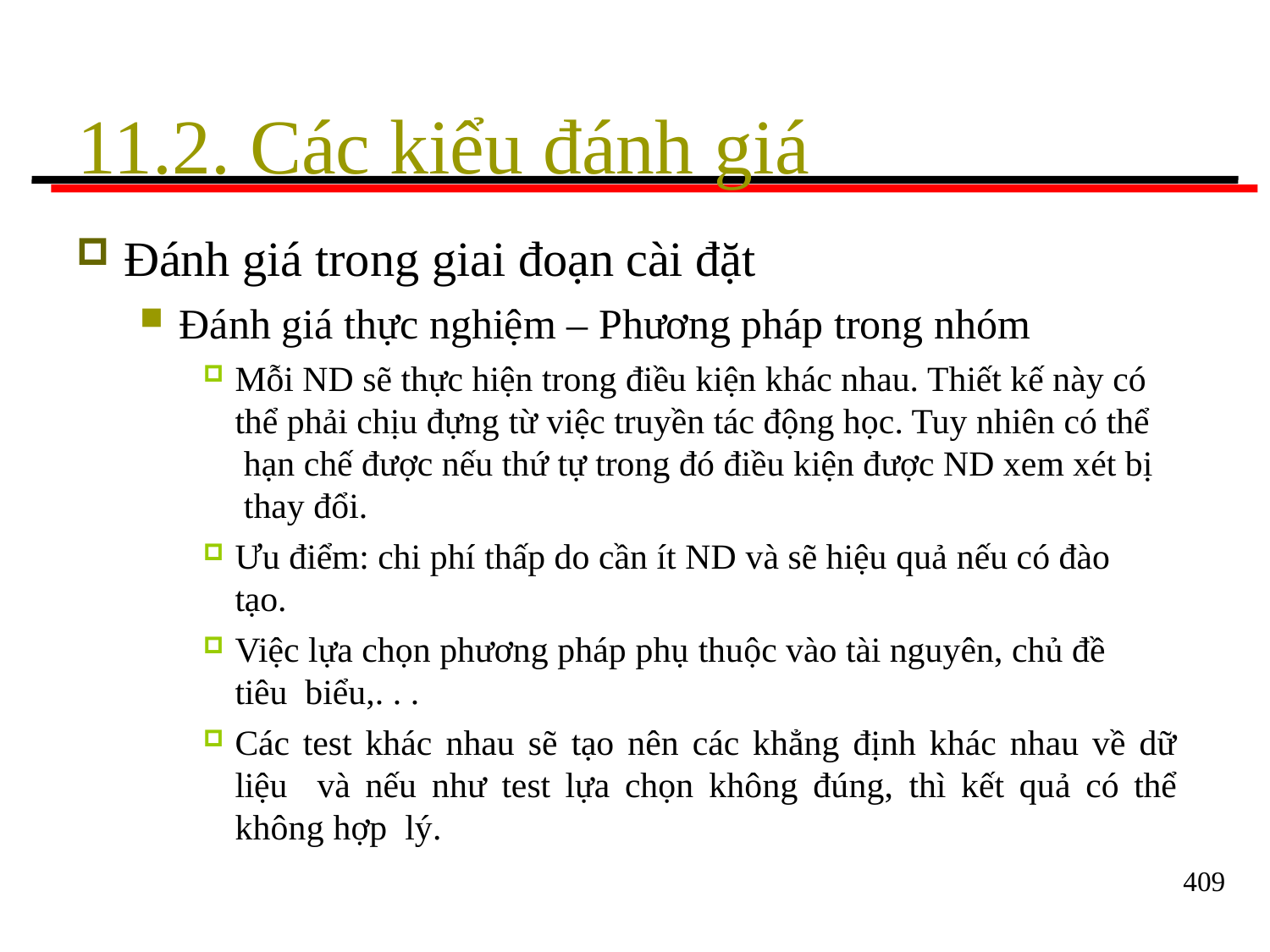

# 11.2. Các kiểu đánh giá
Đánh giá trong giai đoạn cài đặt
Đánh giá thực nghiệm – Phương pháp trong nhóm
Mỗi ND sẽ thực hiện trong điều kiện khác nhau. Thiết kế này có  thể phải chịu đựng từ việc truyền tác động học. Tuy nhiên có thể  hạn chế được nếu thứ tự trong đó điều kiện được ND xem xét bị  thay đổi.
Ưu điểm: chi phí thấp do cần ít ND và sẽ hiệu quả nếu có đào tạo.
Việc lựa chọn phương pháp phụ thuộc vào tài nguyên, chủ đề tiêu  biểu,. . .
Các test khác nhau sẽ tạo nên các khẳng định khác nhau về dữ liệu  và nếu như test lựa chọn không đúng, thì kết quả có thể không hợp  lý.
409